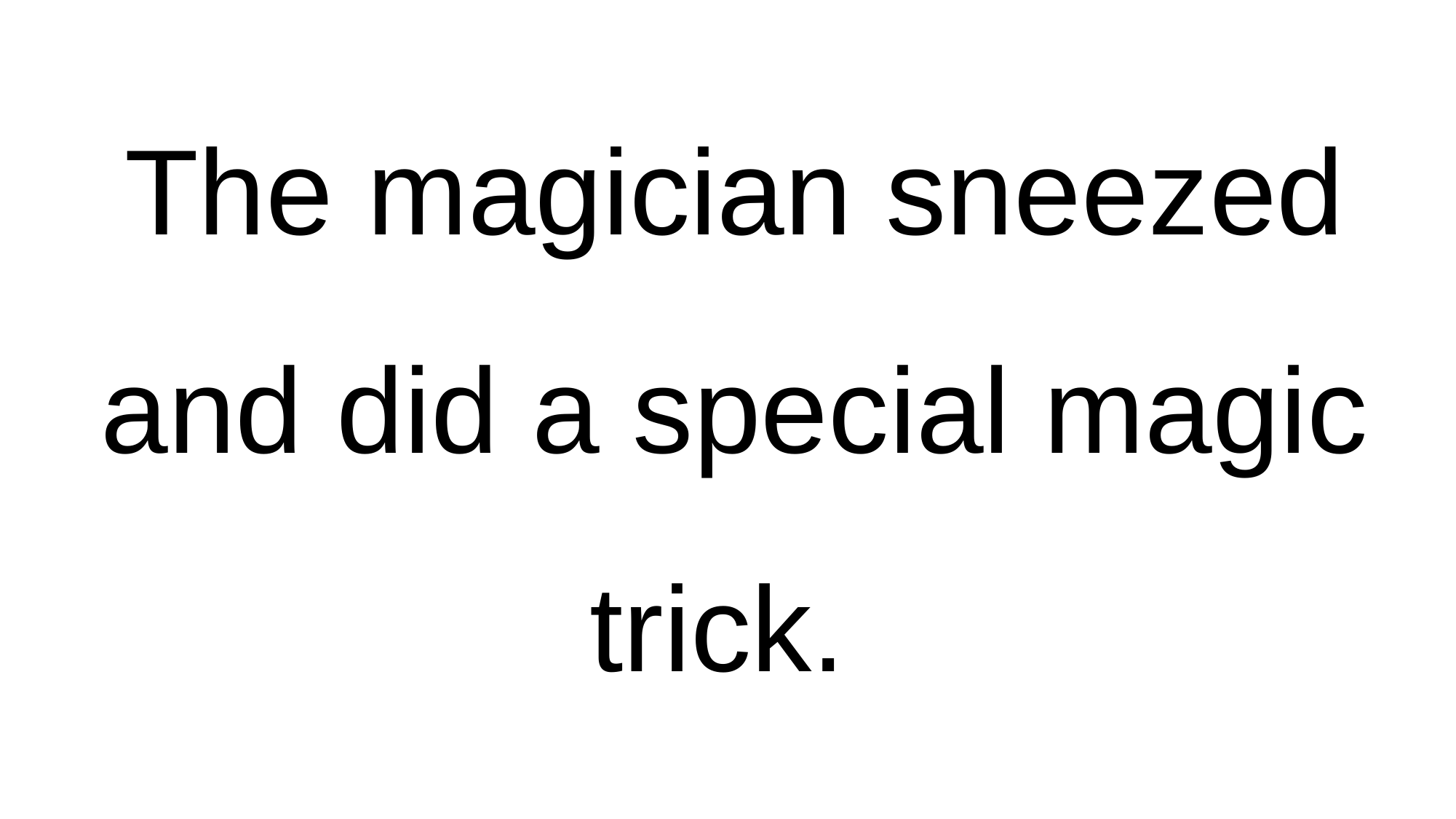

# The magician sneezed and did a special magic trick.